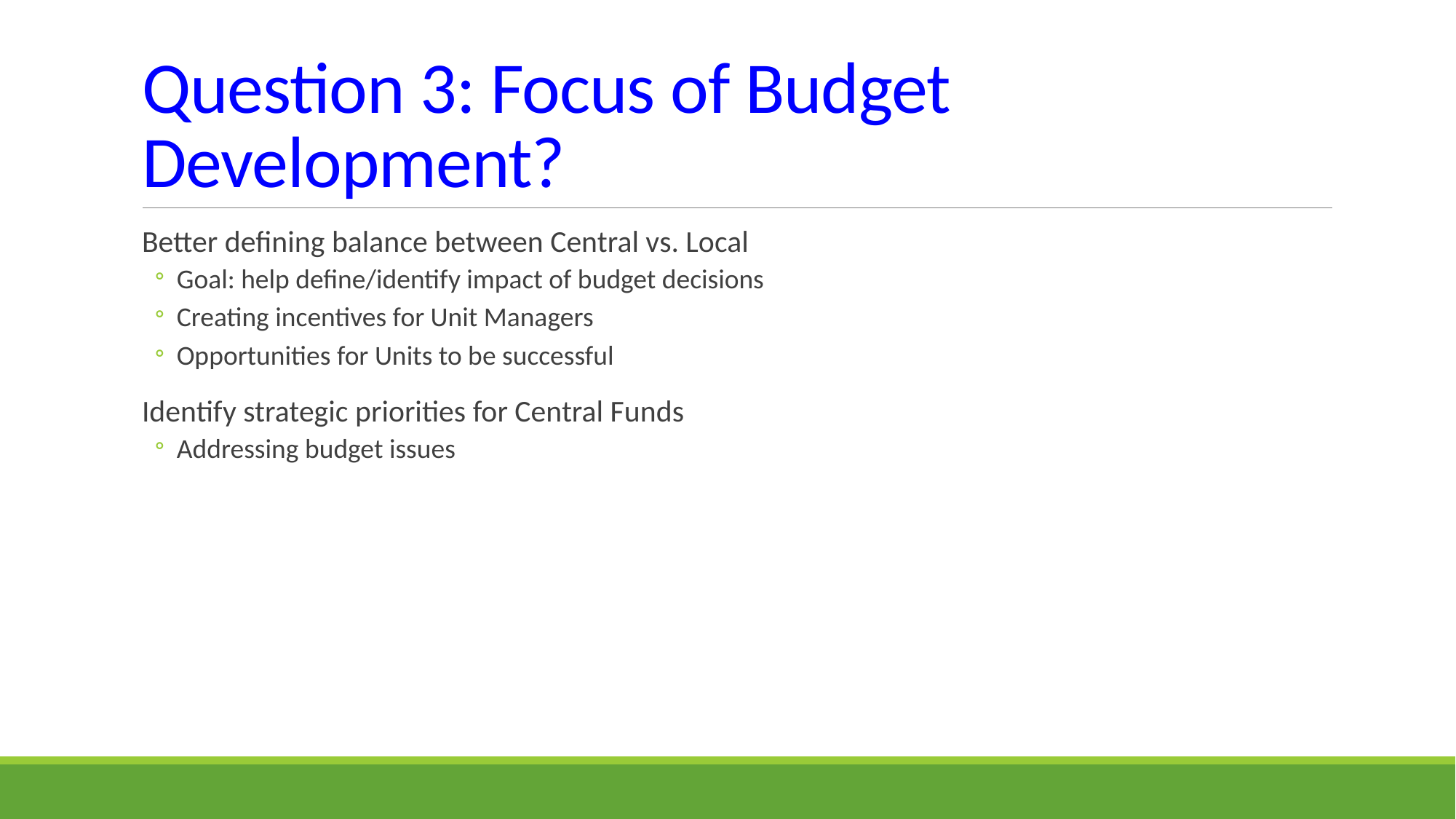

# Question 3: Focus of Budget Development?
Better defining balance between Central vs. Local
Goal: help define/identify impact of budget decisions
Creating incentives for Unit Managers
Opportunities for Units to be successful
Identify strategic priorities for Central Funds
Addressing budget issues